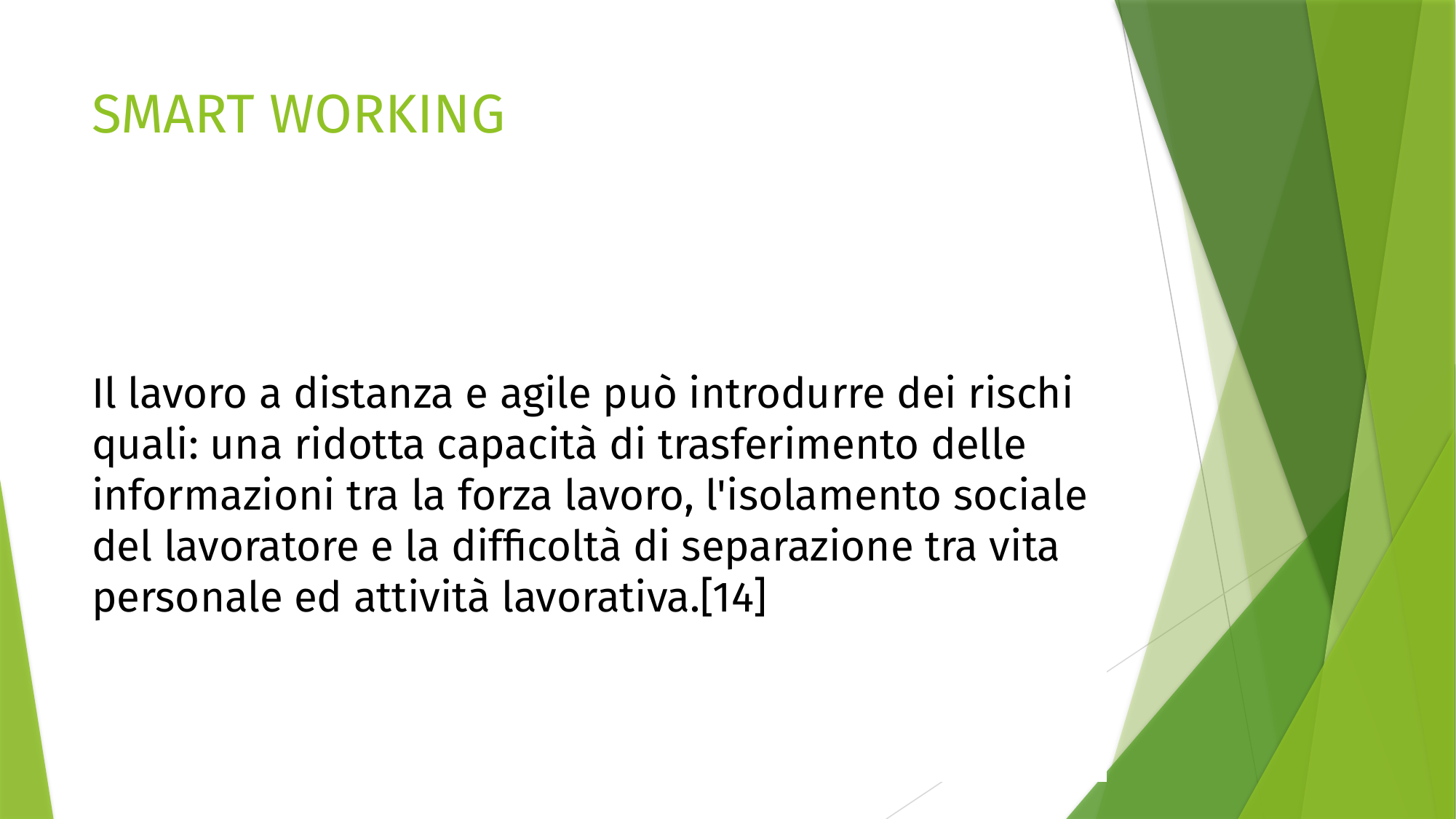

# SMART WORKING
| Il lavoro a distanza e agile può introdurre dei rischi quali: una ridotta capacità di trasferimento delle informazioni tra la forza lavoro, l'isolamento sociale del lavoratore e la difficoltà di separazione tra vita personale ed attività lavorativa.[14] |
| --- |